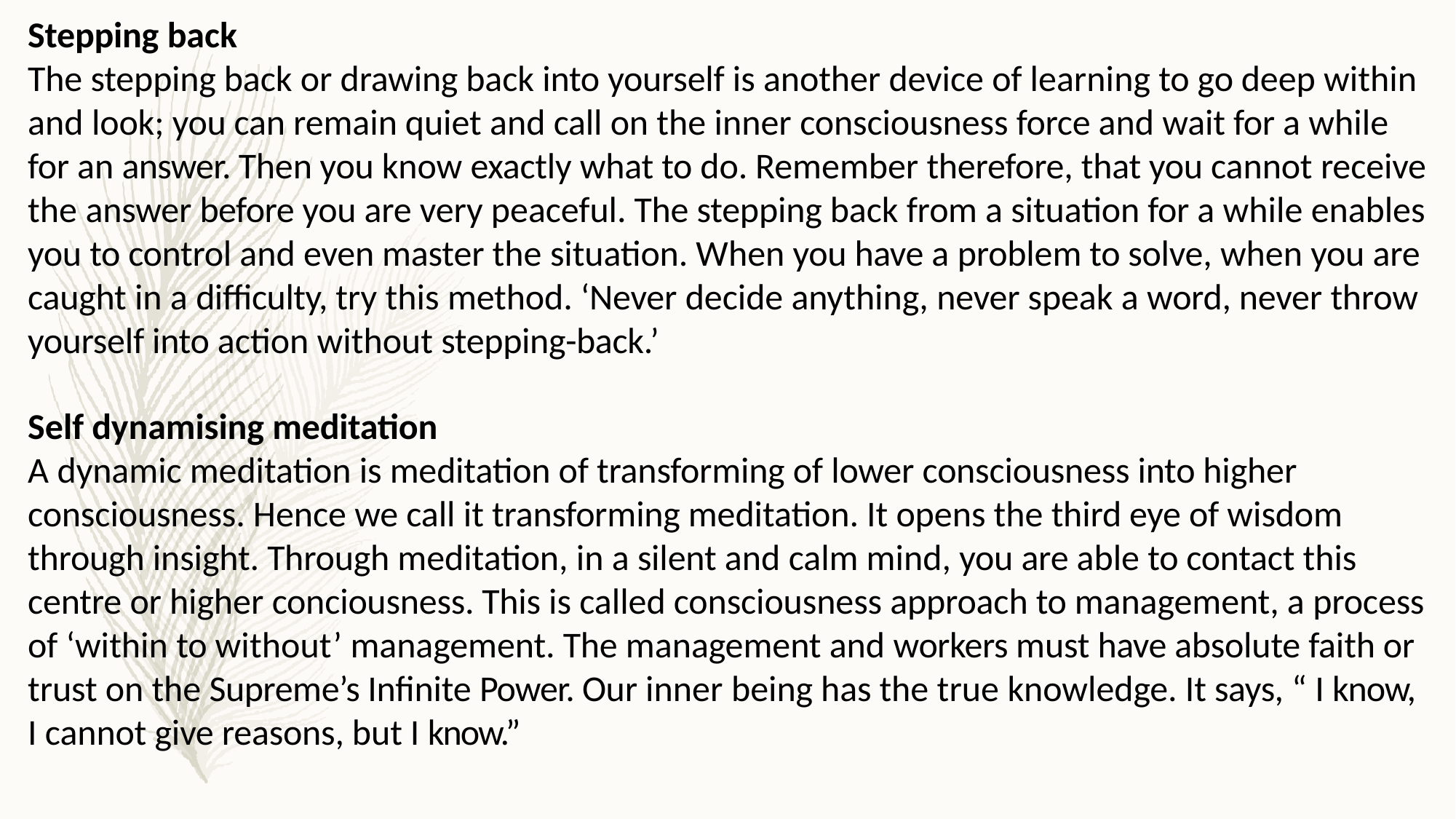

Stepping back
The stepping back or drawing back into yourself is another device of learning to go deep within  and look; you can remain quiet and call on the inner consciousness force and wait for a while  for an answer. Then you know exactly what to do. Remember therefore, that you cannot receive  the answer before you are very peaceful. The stepping back from a situation for a while enables  you to control and even master the situation. When you have a problem to solve, when you are  caught in a difficulty, try this method. ‘Never decide anything, never speak a word, never throw  yourself into action without stepping-back.’

Self dynamising meditation
A dynamic meditation is meditation of transforming of lower consciousness into higher  consciousness. Hence we call it transforming meditation. It opens the third eye of wisdom  through insight. Through meditation, in a silent and calm mind, you are able to contact this  centre or higher conciousness. This is called consciousness approach to management, a process  of ‘within to without’ management. The management and workers must have absolute faith or  trust on the Supreme’s Infinite Power. Our inner being has the true knowledge. It says, “ I know,  I cannot give reasons, but I know.”